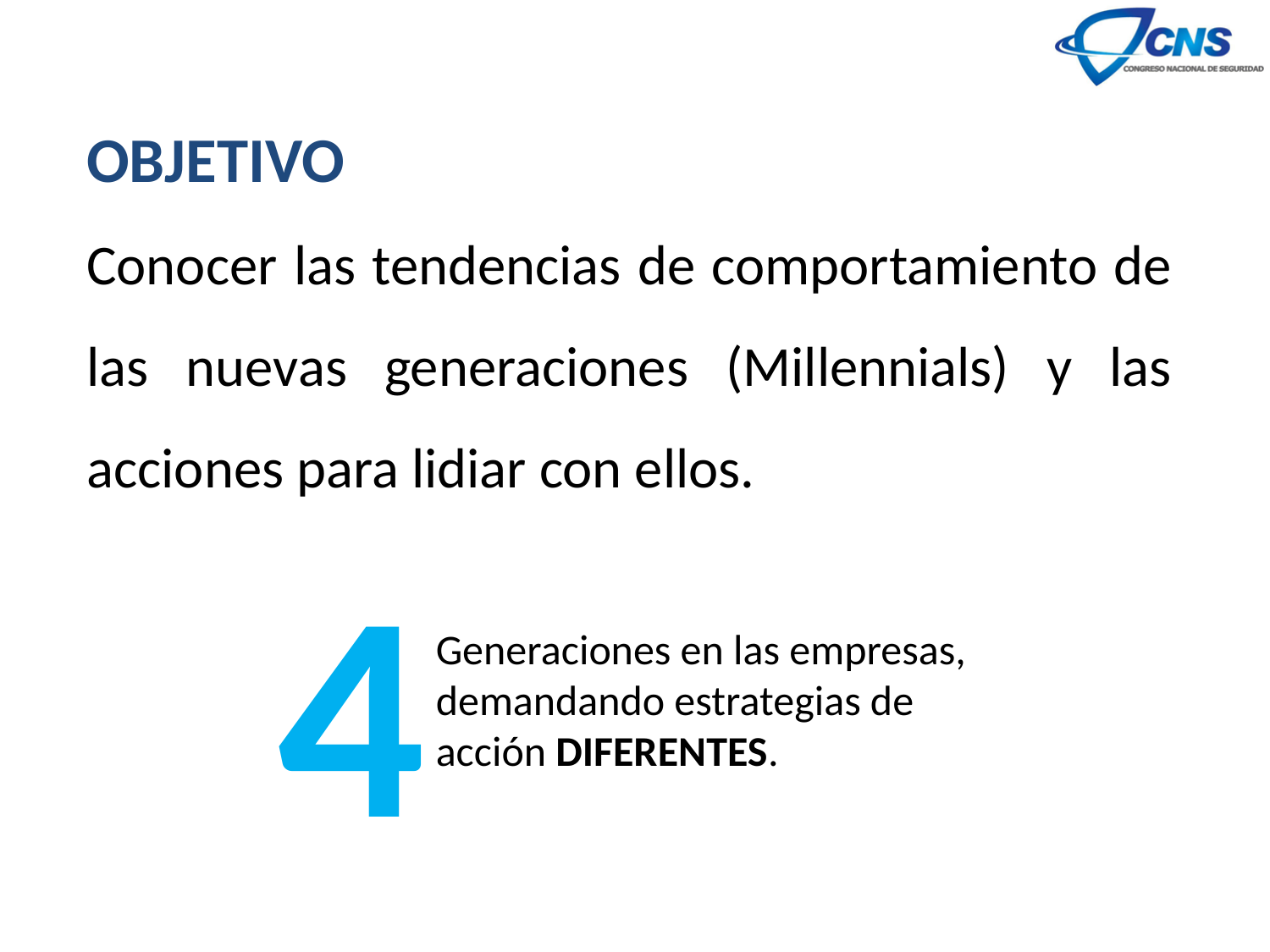

OBJETIVO
Conocer las tendencias de comportamiento de las nuevas generaciones (Millennials) y las acciones para lidiar con ellos.
4
Generaciones en las empresas, demandando estrategias de acción DIFERENTES.